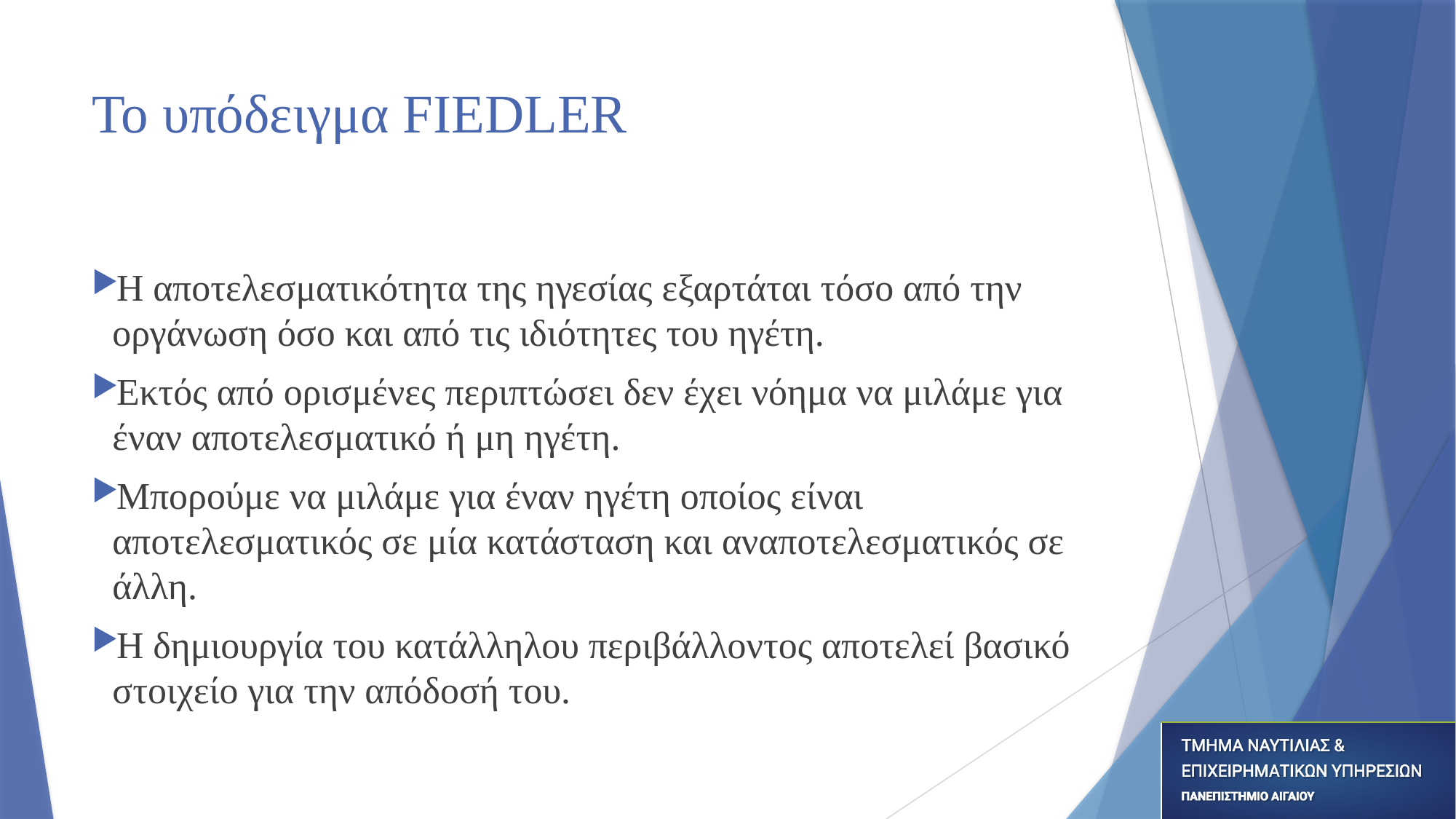

# Το υπόδειγμα FIEDLER
Η αποτελεσματικότητα της ηγεσίας εξαρτάται τόσο από την οργάνωση όσο και από τις ιδιότητες του ηγέτη.
Εκτός από ορισμένες περιπτώσει δεν έχει νόημα να μιλάμε για έναν αποτελεσματικό ή μη ηγέτη.
Μπορούμε να μιλάμε για έναν ηγέτη οποίος είναι αποτελεσματικός σε μία κατάσταση και αναποτελεσματικός σε άλλη.
Η δημιουργία του κατάλληλου περιβάλλοντος αποτελεί βασικό στοιχείο για την απόδοσή του.